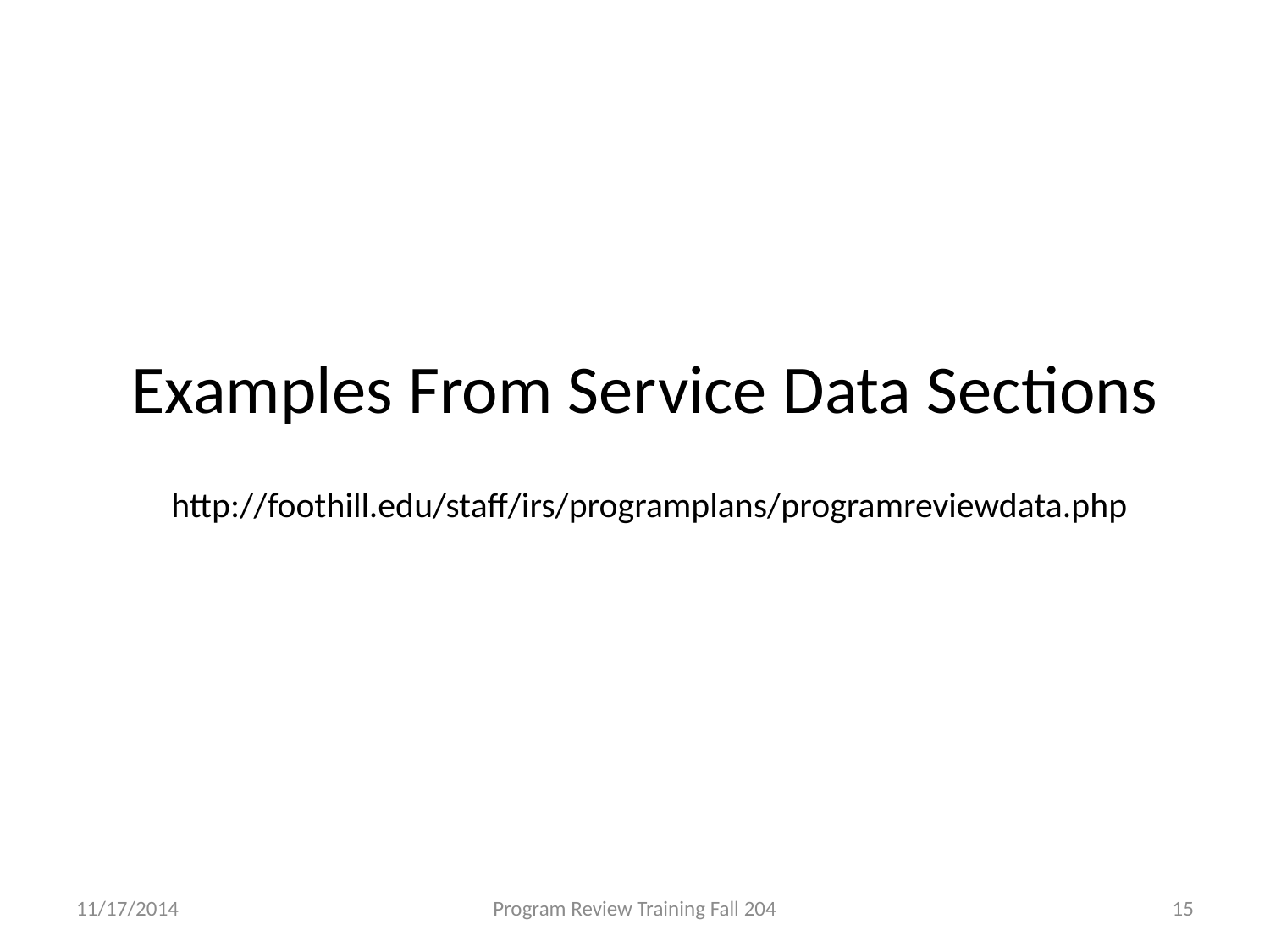

# Examples From Service Data Sections
http://foothill.edu/staff/irs/programplans/programreviewdata.php
11/17/2014
Program Review Training Fall 204
15